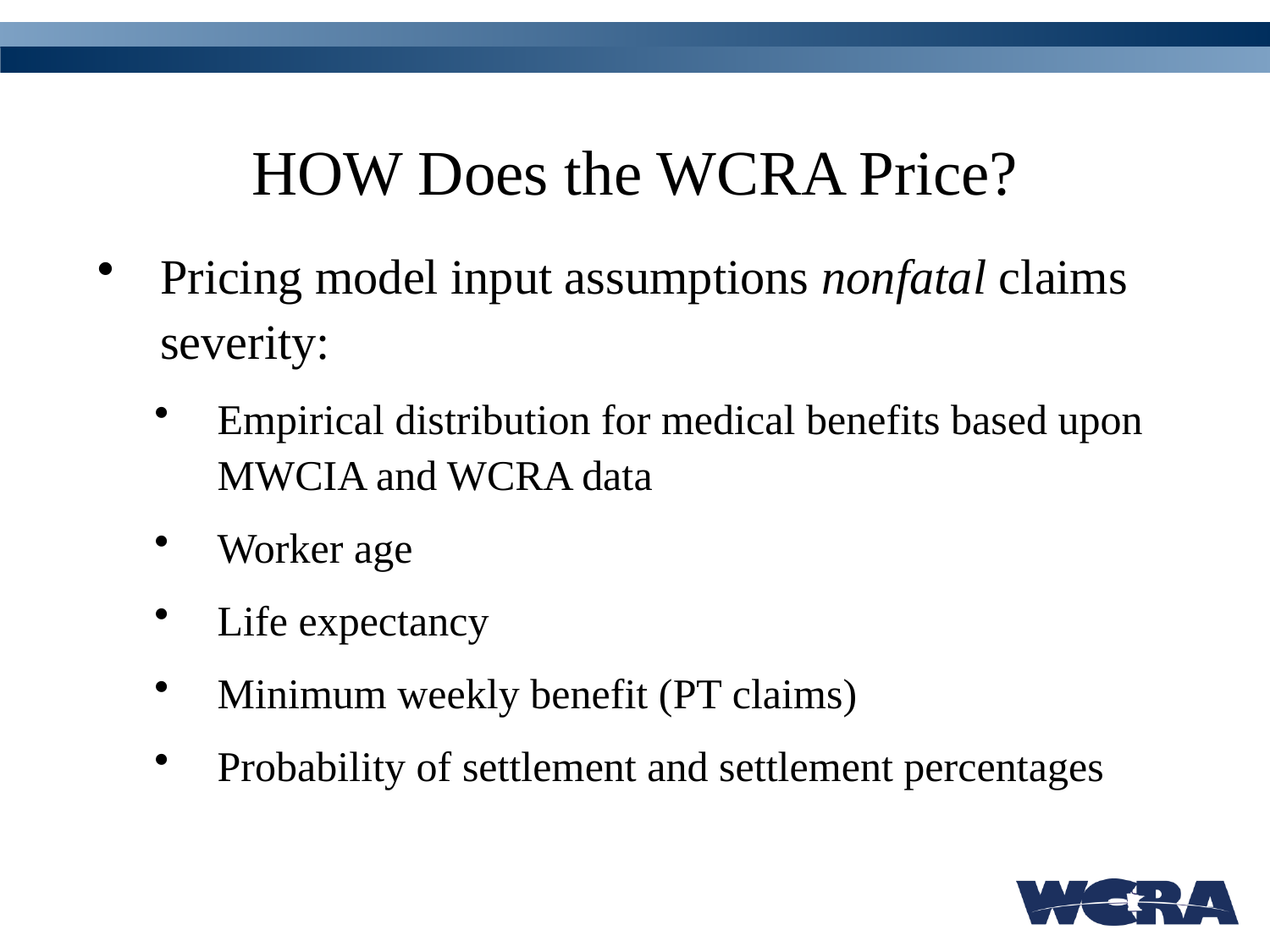

# HOW Does the WCRA Price?
Pricing model input assumptions nonfatal claims severity:
Empirical distribution for medical benefits based upon MWCIA and WCRA data
Worker age
Life expectancy
Minimum weekly benefit (PT claims)
Probability of settlement and settlement percentages